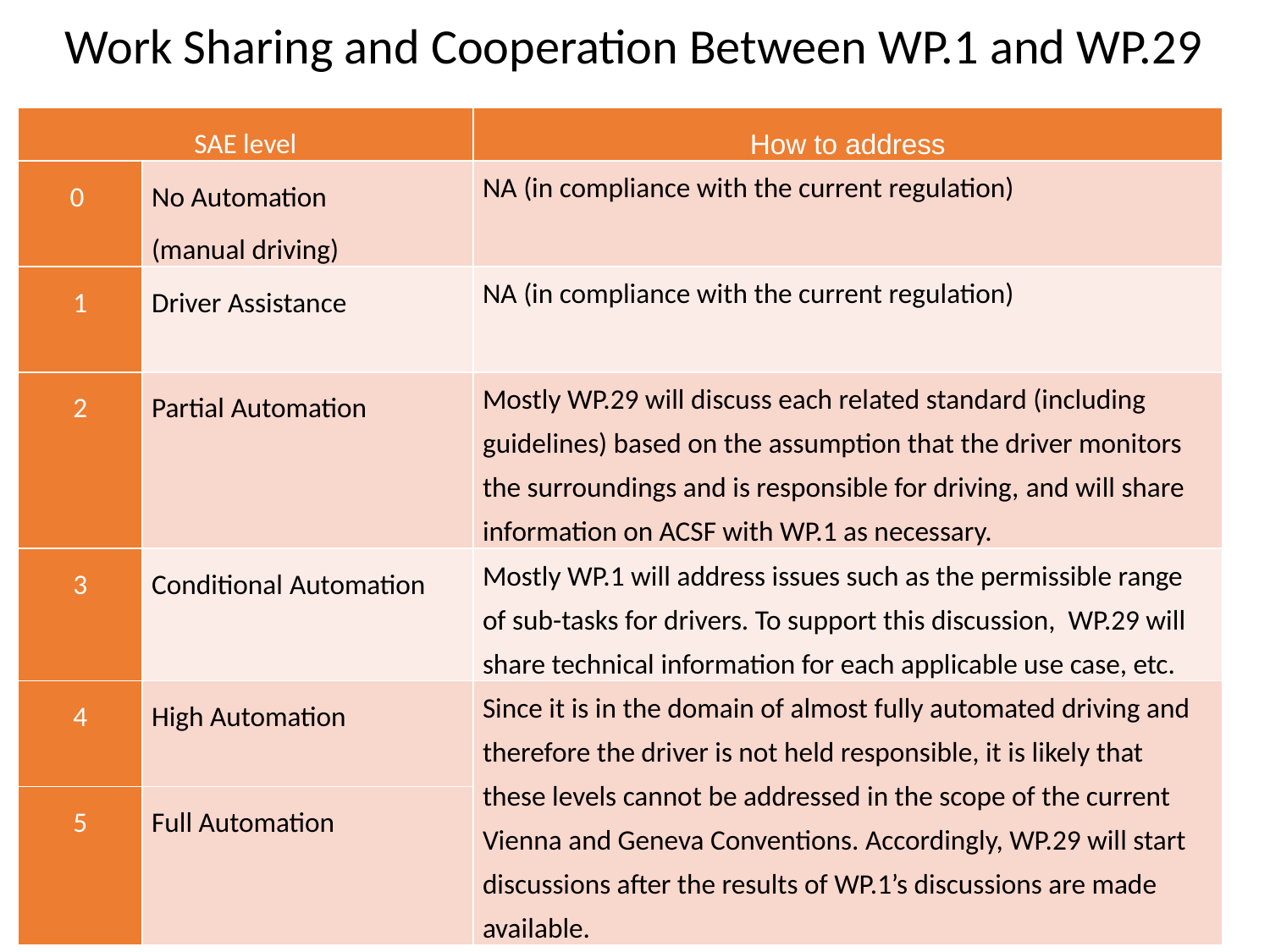

# Work Sharing and Cooperation Between WP.1 and WP.29
| SAE level |  | How to address |
| --- | --- | --- |
| 0 | No Automation (manual driving) | NA (in compliance with the current regulation) |
| 1 | Driver Assistance | NA (in compliance with the current regulation) |
| 2 | Partial Automation | Mostly WP.29 will discuss each related standard (including guidelines) based on the assumption that the driver monitors the surroundings and is responsible for driving, and will share information on ACSF with WP.1 as necessary. |
| 3 | Conditional Automation | Mostly WP.1 will address issues such as the permissible range of sub-tasks for drivers. To support this discussion, WP.29 will share technical information for each applicable use case, etc. |
| 4 | High Automation | Since it is in the domain of almost fully automated driving and therefore the driver is not held responsible, it is likely that these levels cannot be addressed in the scope of the current Vienna and Geneva Conventions. Accordingly, WP.29 will start discussions after the results of WP.1’s discussions are made available. |
| 5 | Full Automation |  |